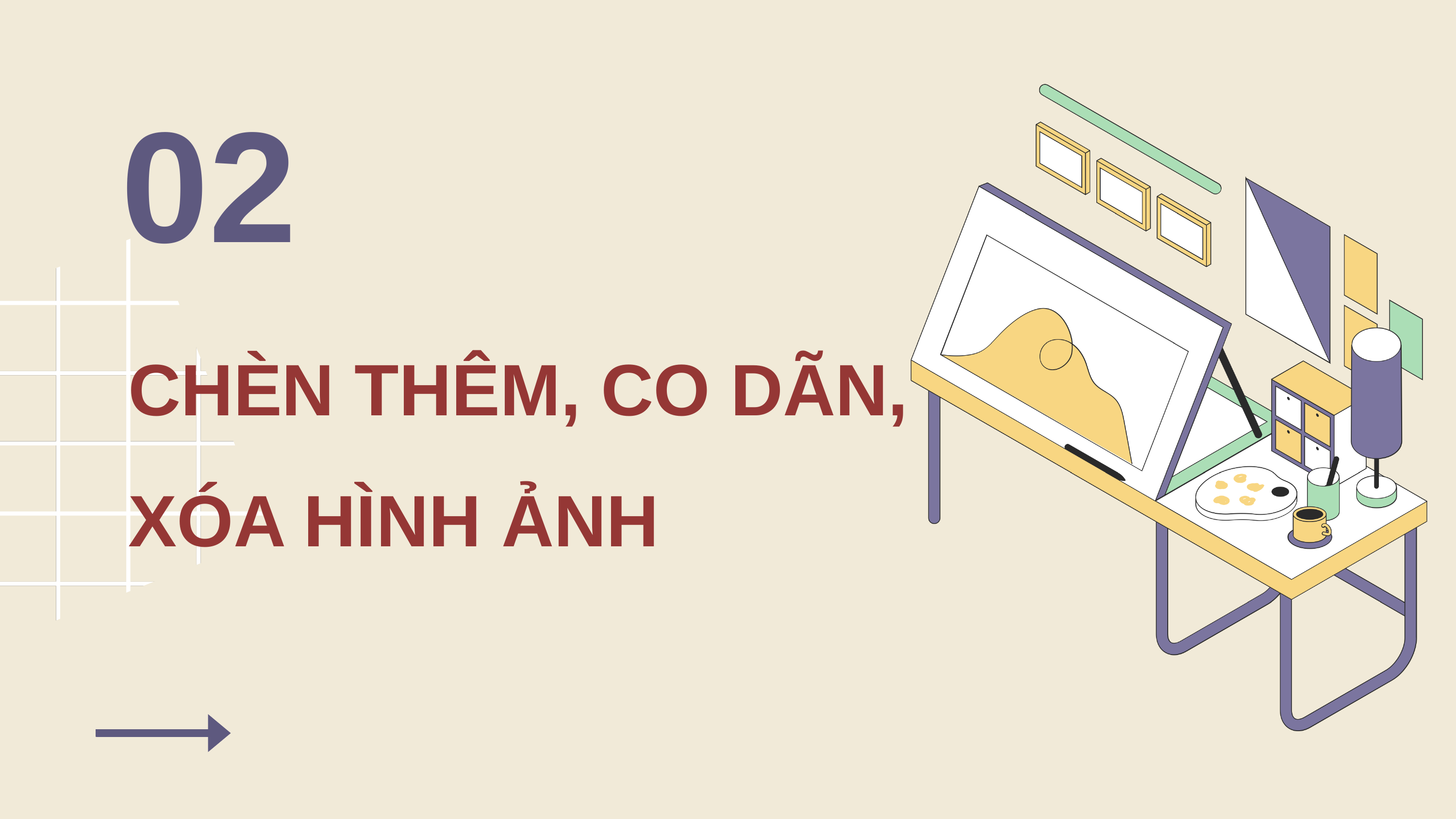

02

CHÈN THÊM, CO DÃN, XÓA HÌNH ẢNH